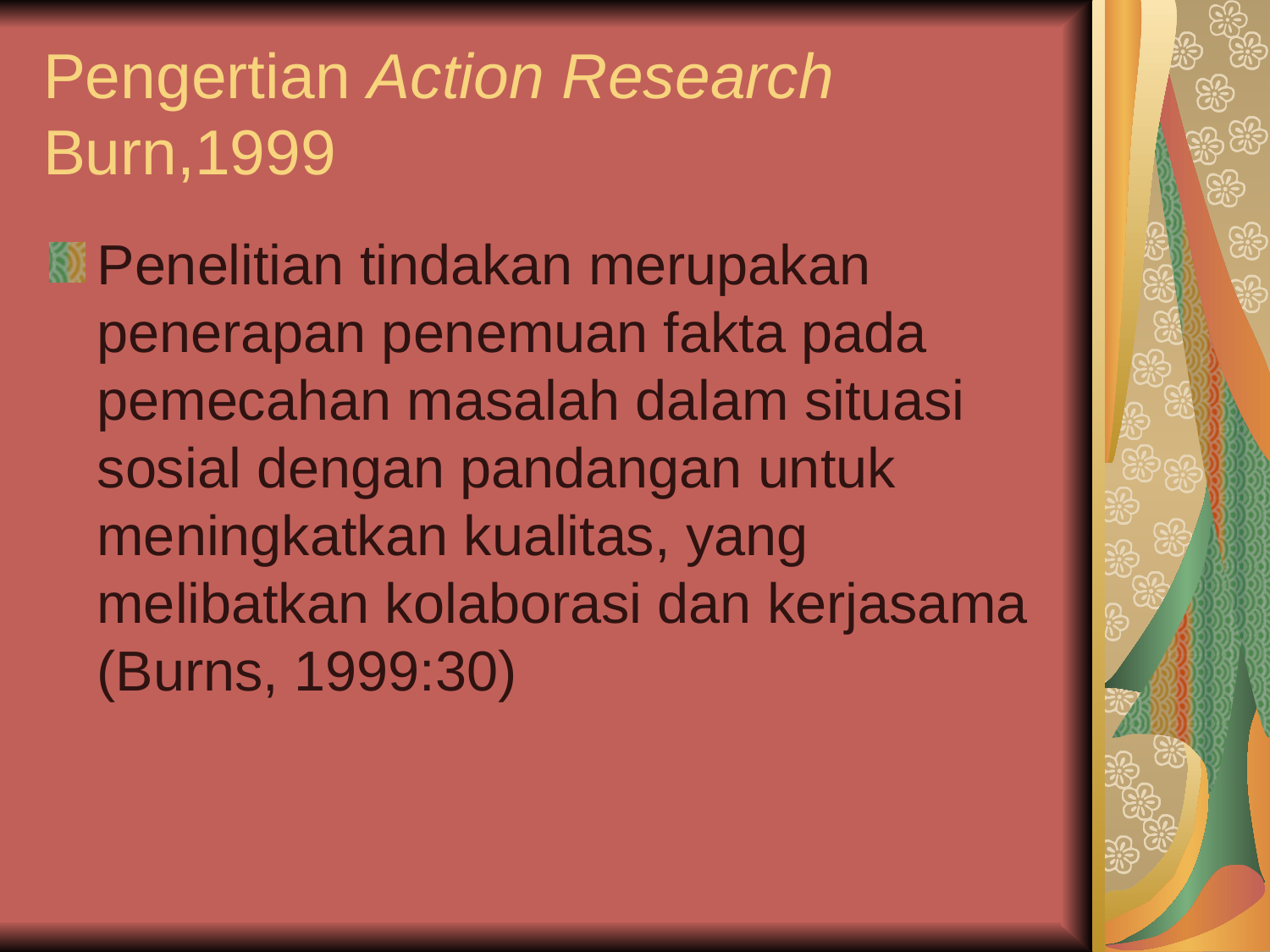

# Pengertian Action Research Burn,1999
Penelitian tindakan merupakan penerapan penemuan fakta pada pemecahan masalah dalam situasi sosial dengan pandangan untuk meningkatkan kualitas, yang melibatkan kolaborasi dan kerjasama (Burns, 1999:30)